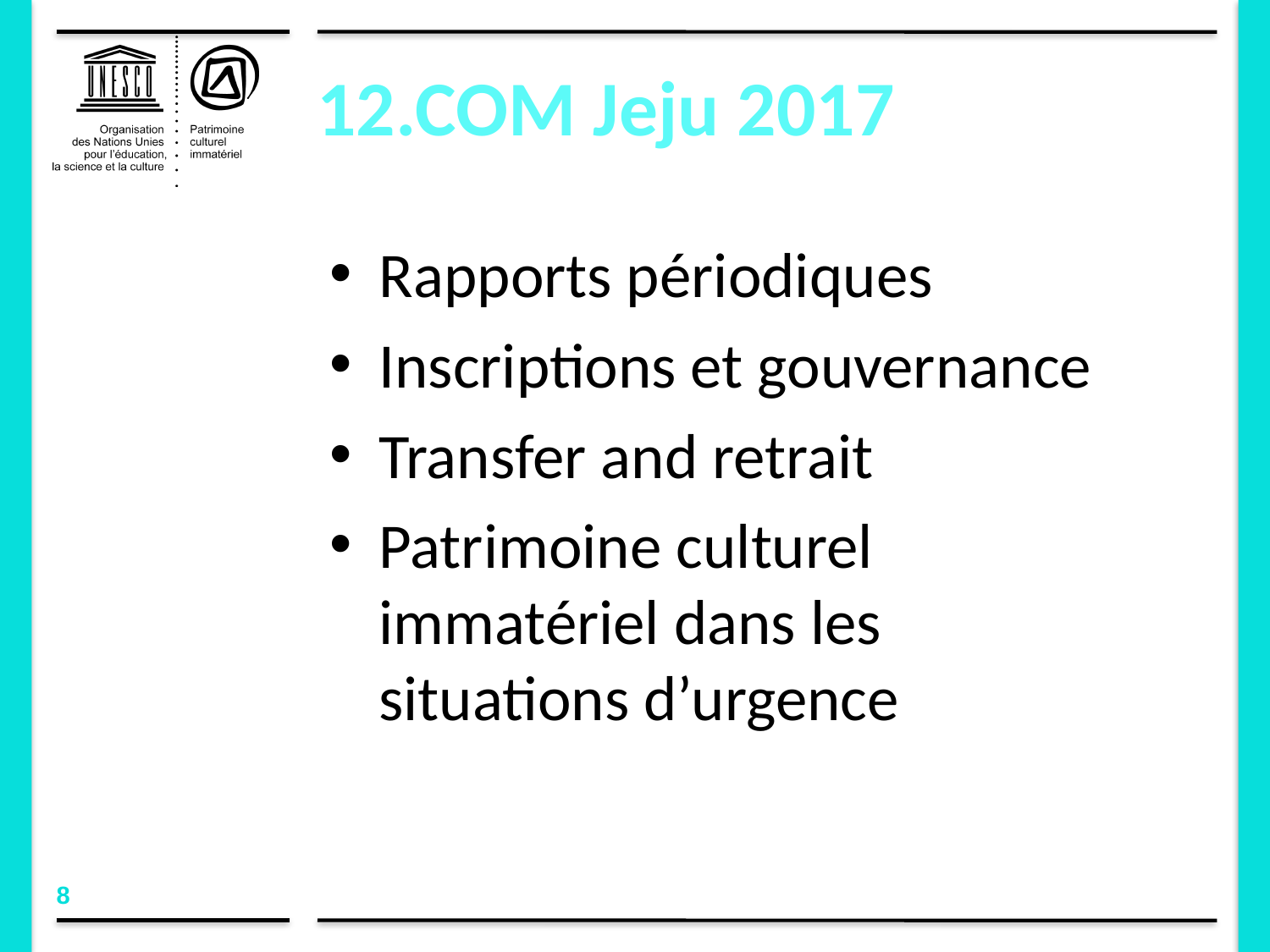

# 12.COM Jeju 2017
Rapports périodiques
Inscriptions et gouvernance
Transfer and retrait
Patrimoine culturel immatériel dans les situations d’urgence